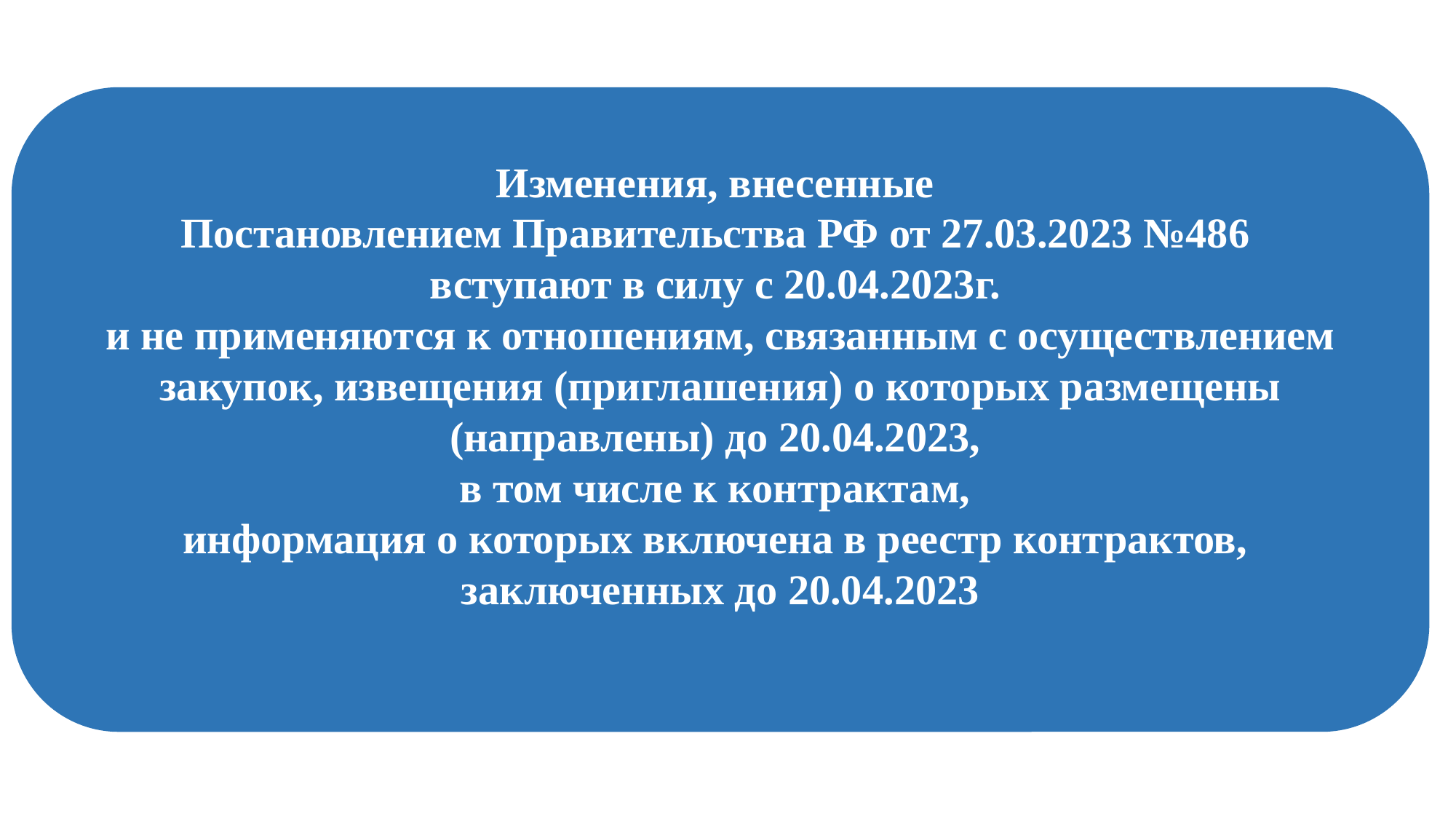

Изменения, внесенные
Постановлением Правительства РФ от 27.03.2023 №486
вступают в силу с 20.04.2023г.
и не применяются к отношениям, связанным с осуществлением закупок, извещения (приглашения) о которых размещены (направлены) до 20.04.2023,
в том числе к контрактам,
информация о которых включена в реестр контрактов,
заключенных до 20.04.2023